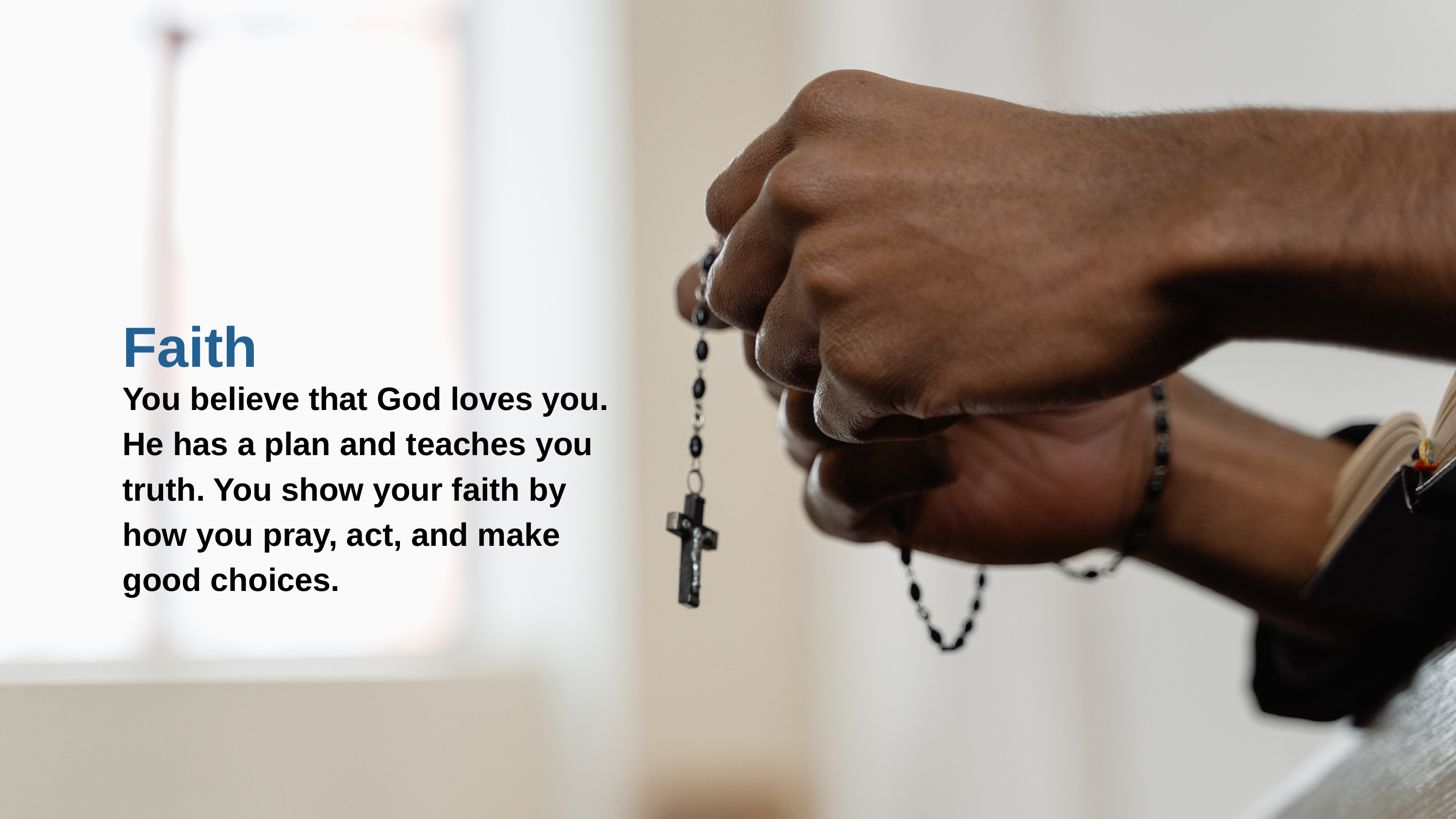

Faith
You believe that God loves you. He has a plan and teaches you truth. You show your faith by how you pray, act, and make good choices.